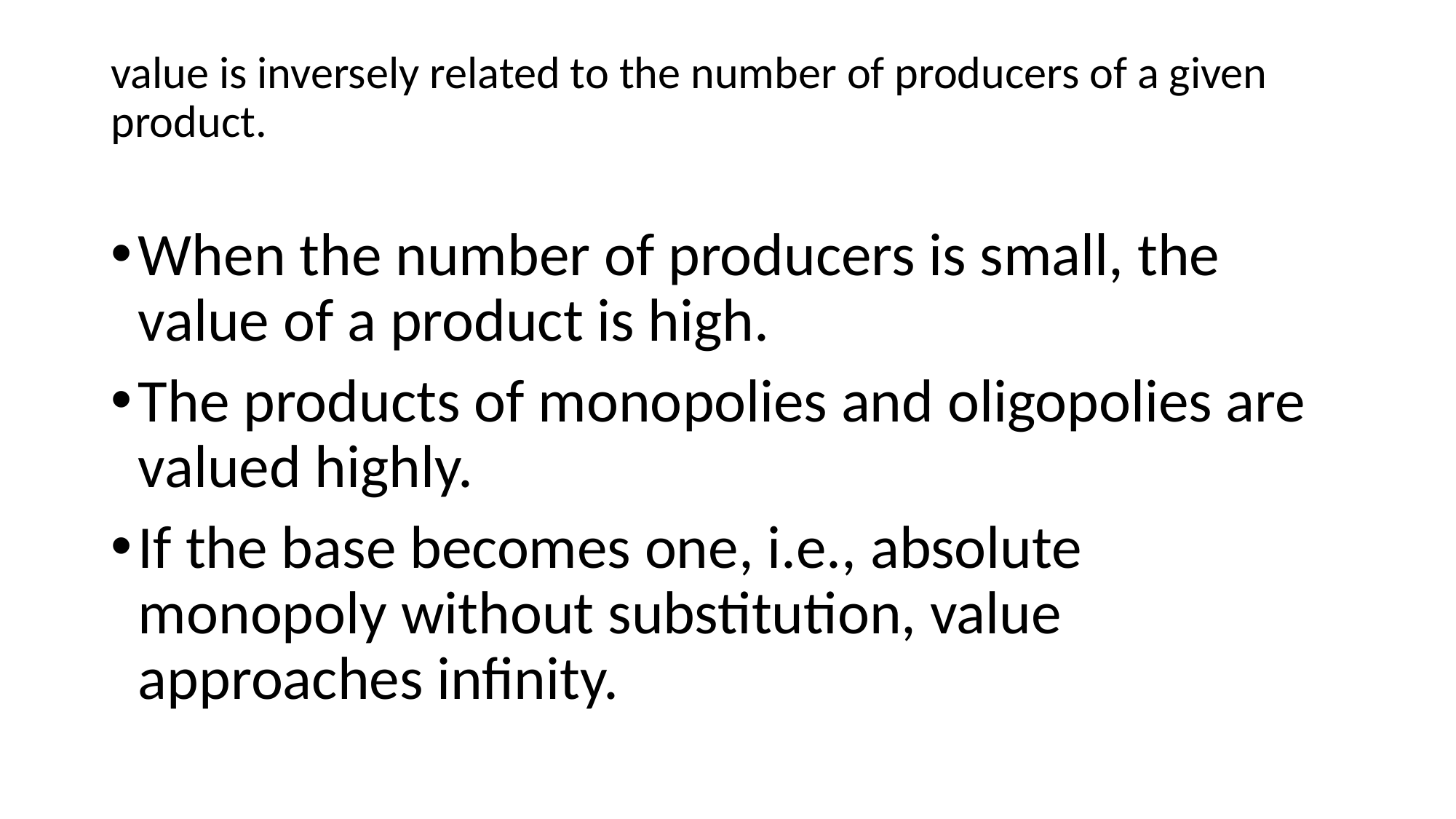

# value is inversely related to the number of producers of a given product.
When the number of producers is small, the value of a product is high.
The products of monopolies and oligopolies are valued highly.
If the base becomes one, i.e., absolute monopoly without substitution, value approaches infinity.